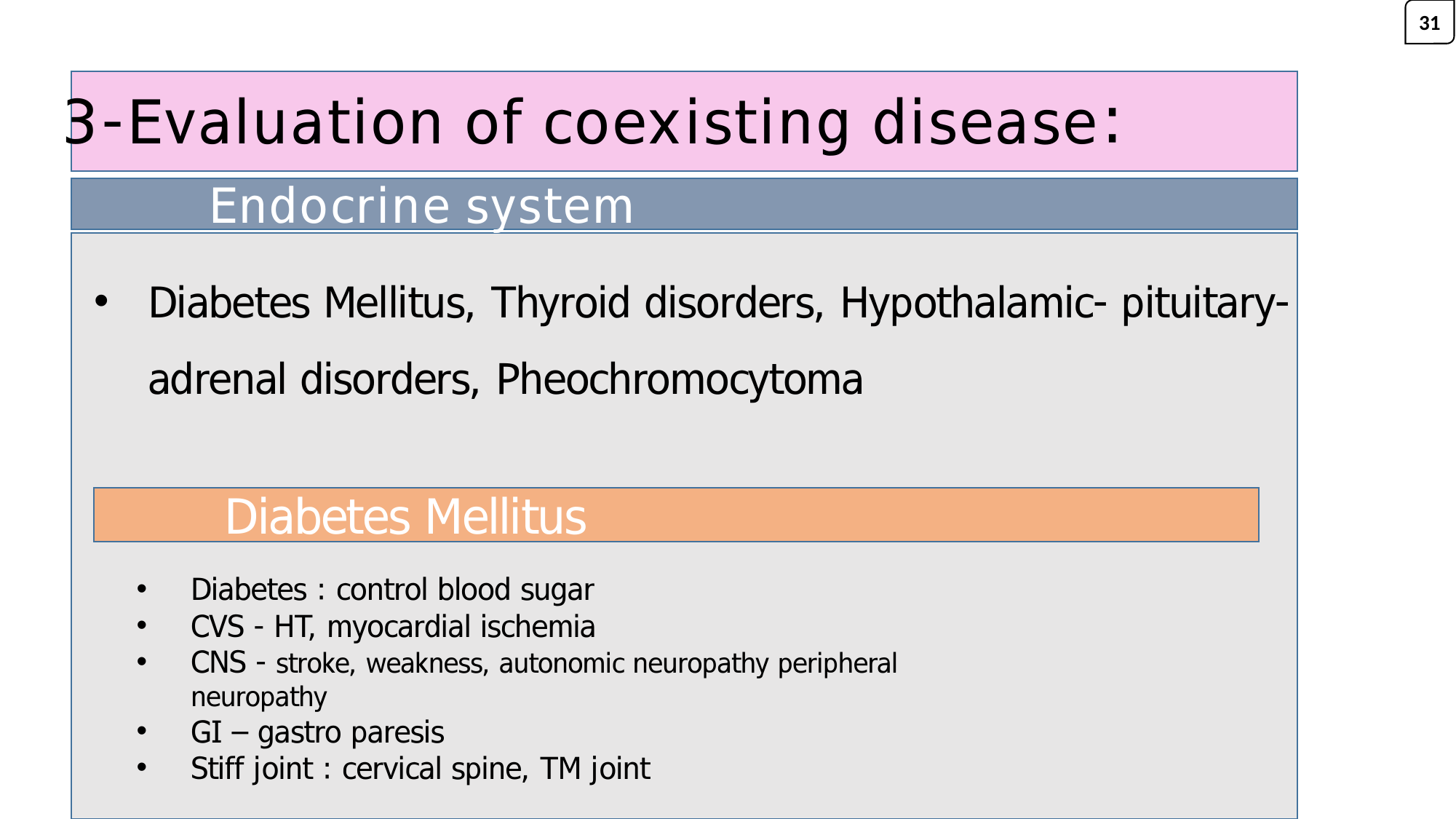

31
# 3-Evaluation of coexisting disease:

         Endocrine system

Diabetes Mellitus, Thyroid disorders, Hypothalamic- pituitary- adrenal disorders, Pheochromocytoma

        Diabetes Mellitus
Diabetes : control blood sugar
CVS - HT, myocardial ischemia
CNS - stroke, weakness, autonomic neuropathy peripheral neuropathy
GI – gastro paresis
Stiff joint : cervical spine, TM joint